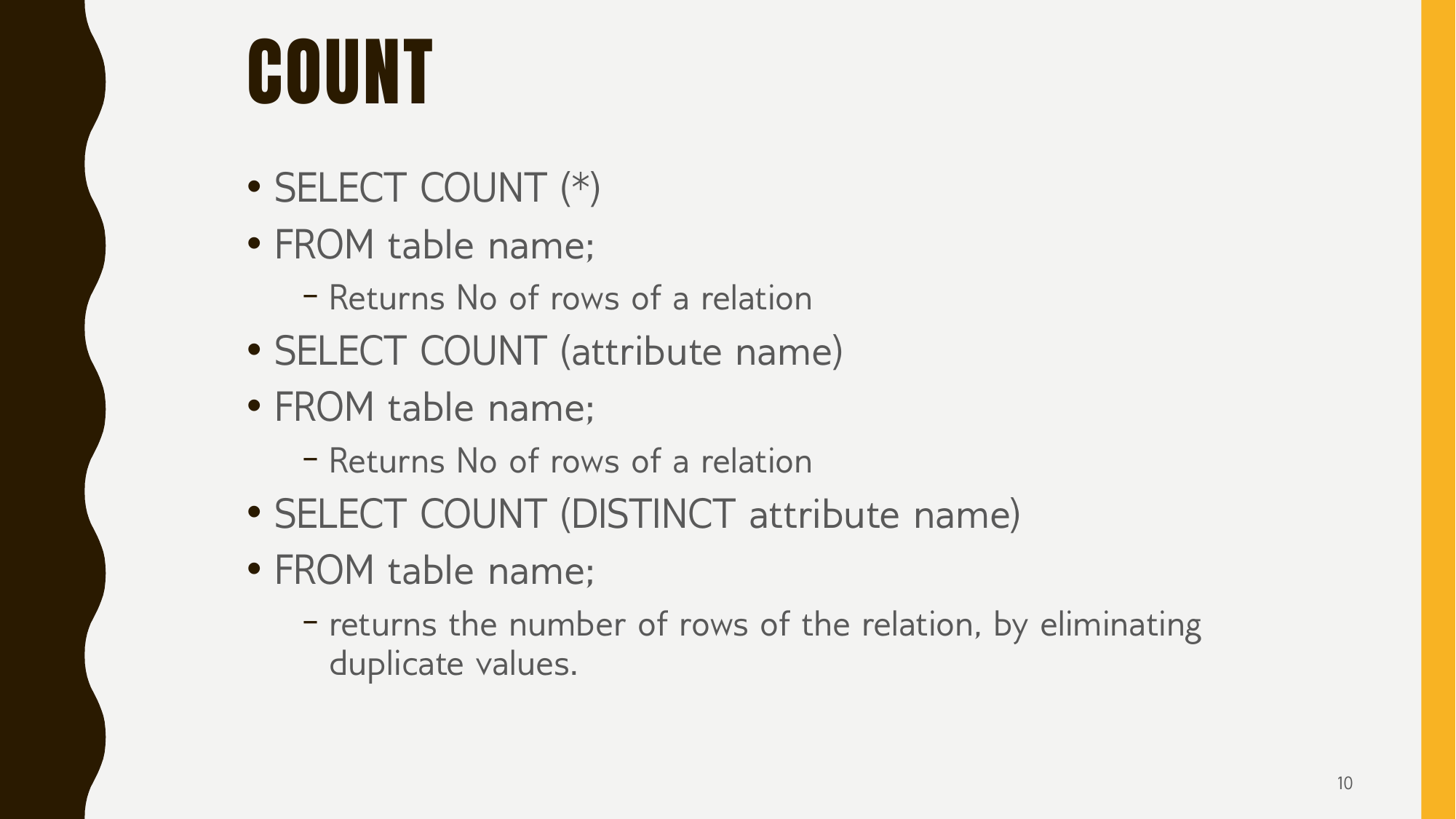

# COUNT
SELECT COUNT (*)
FROM table name;
Returns No of rows of a relation
SELECT COUNT (attribute name)
FROM table name;
Returns No of rows of a relation
SELECT COUNT (DISTINCT attribute name)
FROM table name;
returns the number of rows of the relation, by eliminating duplicate values.

10